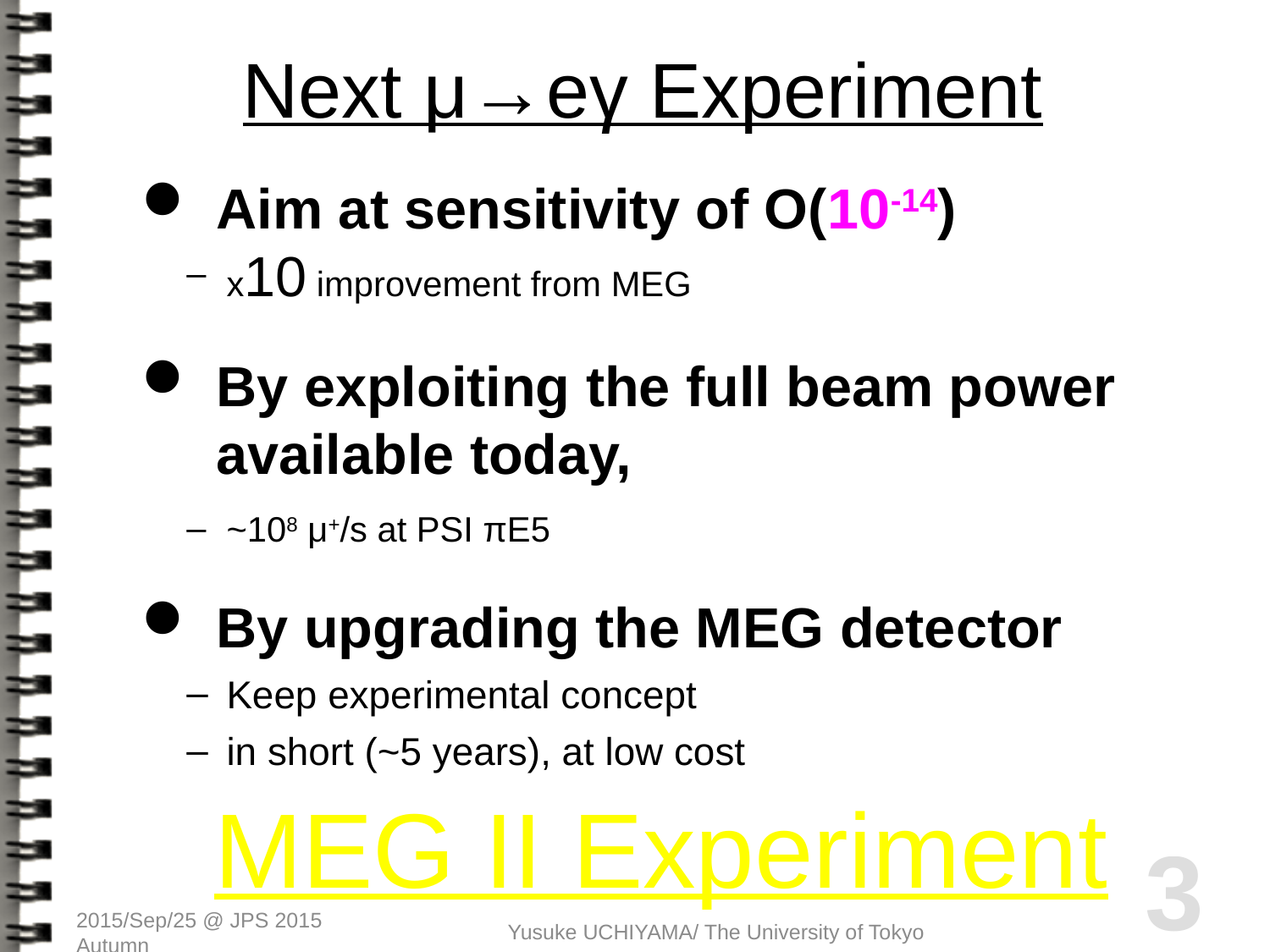

# Next μ→eγ Experiment
Aim at sensitivity of O(10-14)
x10 improvement from MEG
By exploiting the full beam power available today,
~108 μ+/s at PSI πE5
By upgrading the MEG detector
Keep experimental concept
in short (~5 years), at low cost
MEG II Experiment
3
2015/Sep/25 @ JPS 2015 Autumn
Yusuke UCHIYAMA/ The University of Tokyo